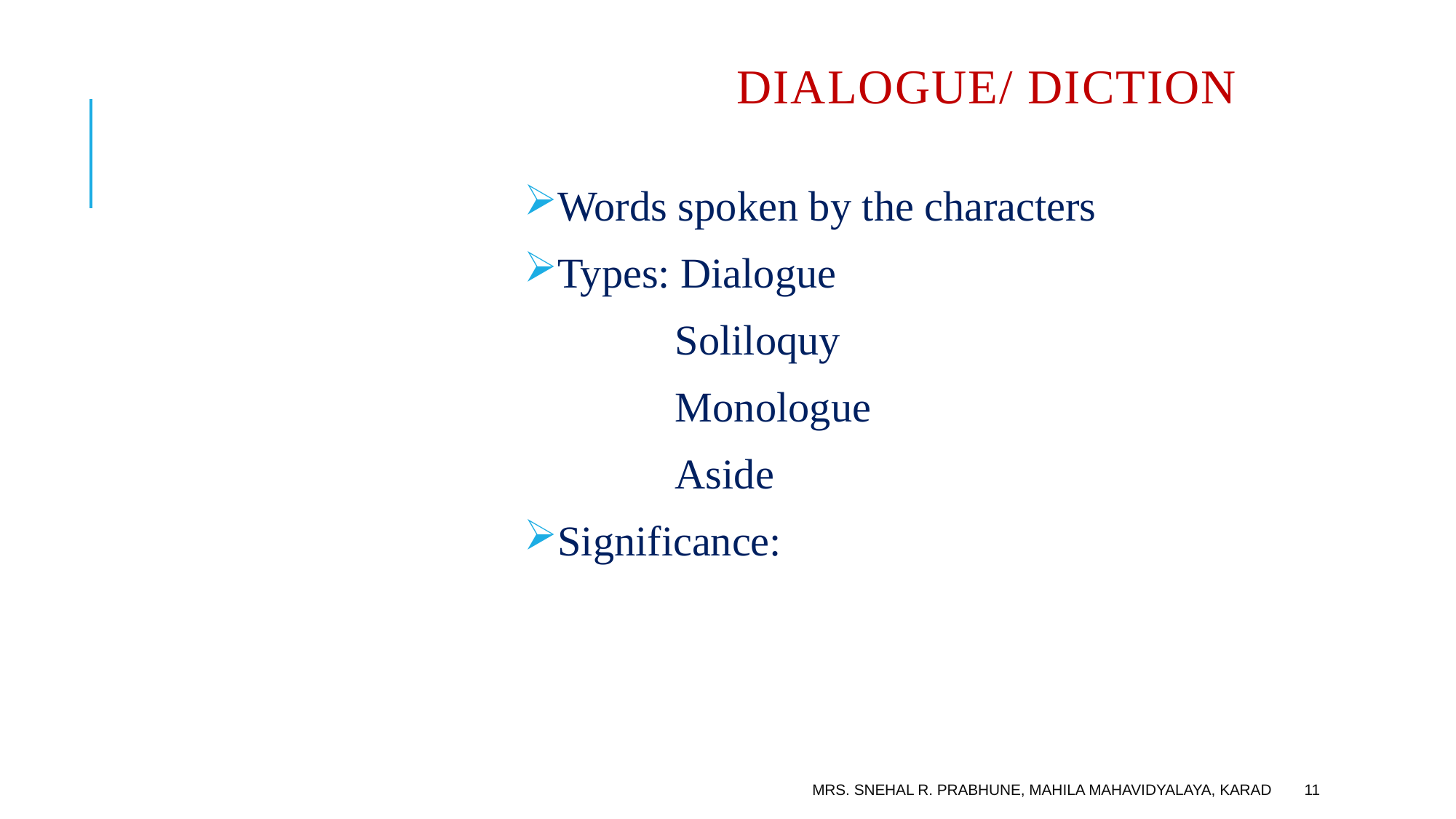

# Dialogue/ diction
Words spoken by the characters
Types: Dialogue
	    Soliloquy
	    Monologue
	    Aside
Significance:
Mrs. Snehal R. Prabhune, Mahila Mahavidyalaya, Karad
11